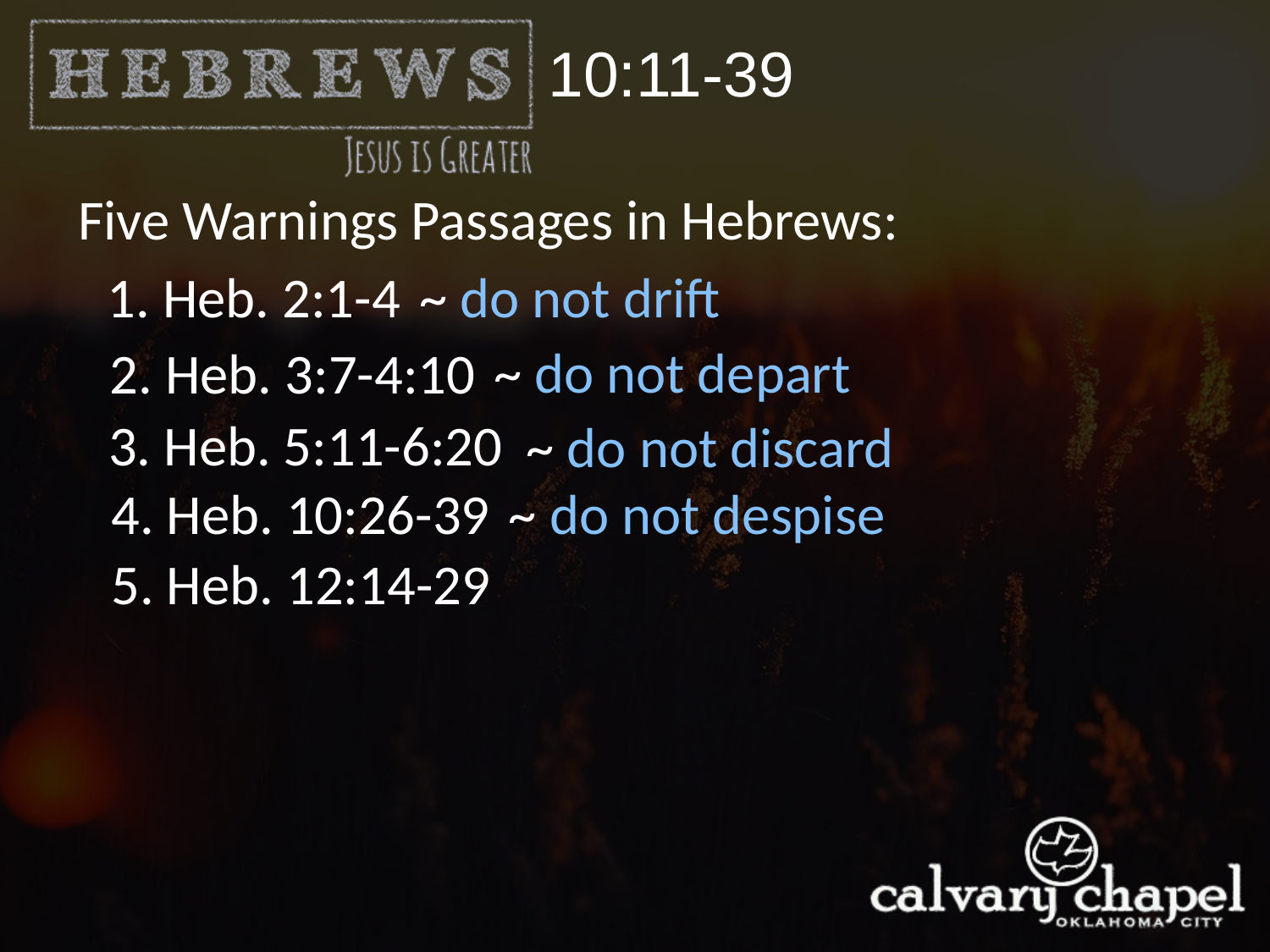

10:11-39
Five Warnings Passages in Hebrews:
 ~ do not drift
1. Heb. 2:1-4
 ~ do not depart
2. Heb. 3:7-4:10
3. Heb. 5:11-6:20
 ~ do not discard
 ~ do not despise
4. Heb. 10:26-39
5. Heb. 12:14-29